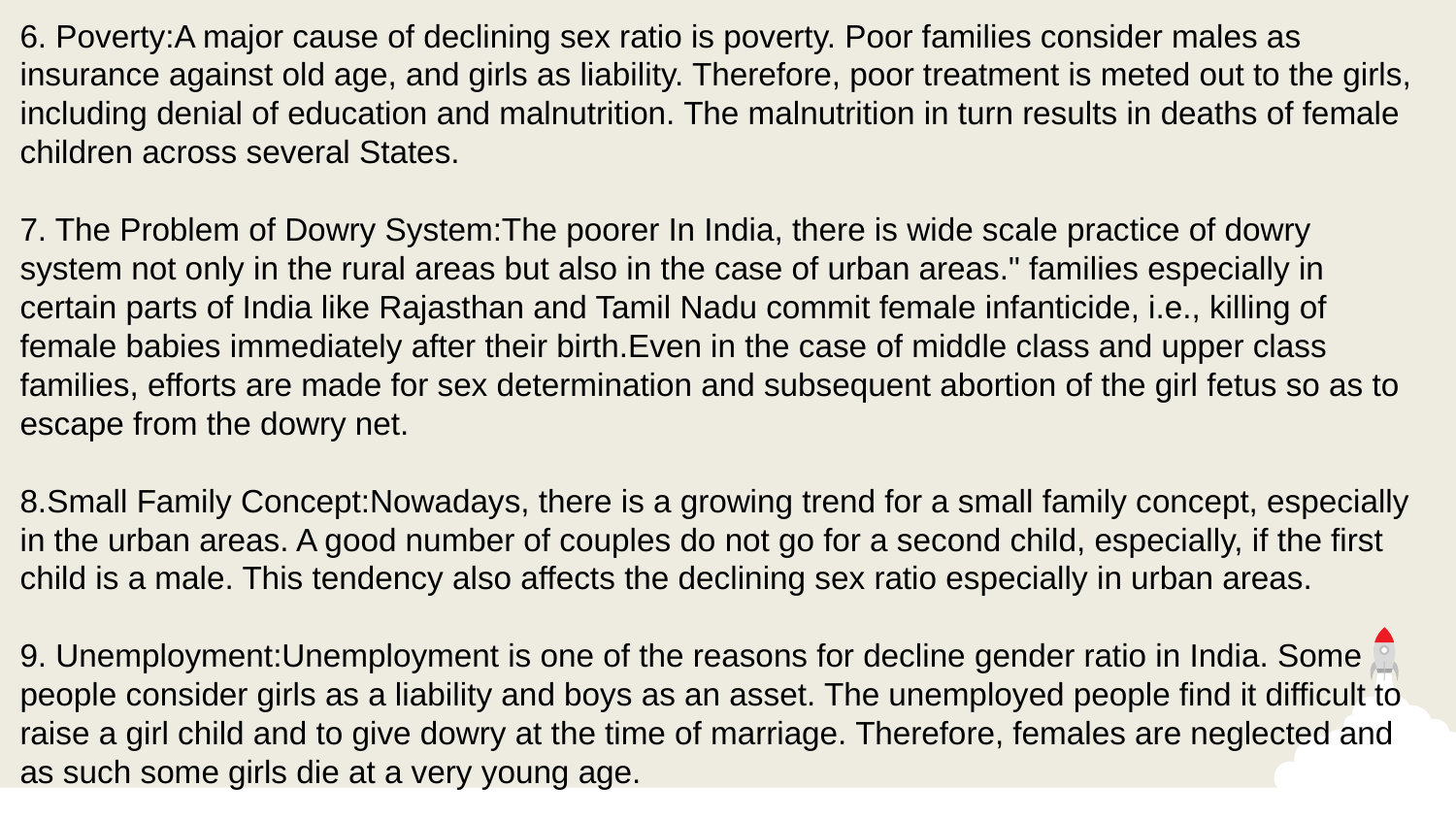

6. Poverty:A major cause of declining sex ratio is poverty. Poor families consider males as
insurance against old age, and girls as liability. Therefore, poor treatment is meted out to the girls, including denial of education and malnutrition. The malnutrition in turn results in deaths of female children across several States.

7. The Problem of Dowry System:The poorer In India, there is wide scale practice of dowry
system not only in the rural areas but also in the case of urban areas." families especially in
certain parts of India like Rajasthan and Tamil Nadu commit female infanticide, i.e., killing of
female babies immediately after their birth.Even in the case of middle class and upper class
families, efforts are made for sex determination and subsequent abortion of the girl fetus so as to escape from the dowry net.

8.Small Family Concept:Nowadays, there is a growing trend for a small family concept, especially in the urban areas. A good number of couples do not go for a second child, especially, if the first
child is a male. This tendency also affects the declining sex ratio especially in urban areas.

9. Unemployment:Unemployment is one of the reasons for decline gender ratio in India. Some
people consider girls as a liability and boys as an asset. The unemployed people find it difficult to
raise a girl child and to give dowry at the time of marriage. Therefore, females are neglected and as such some girls die at a very young age.